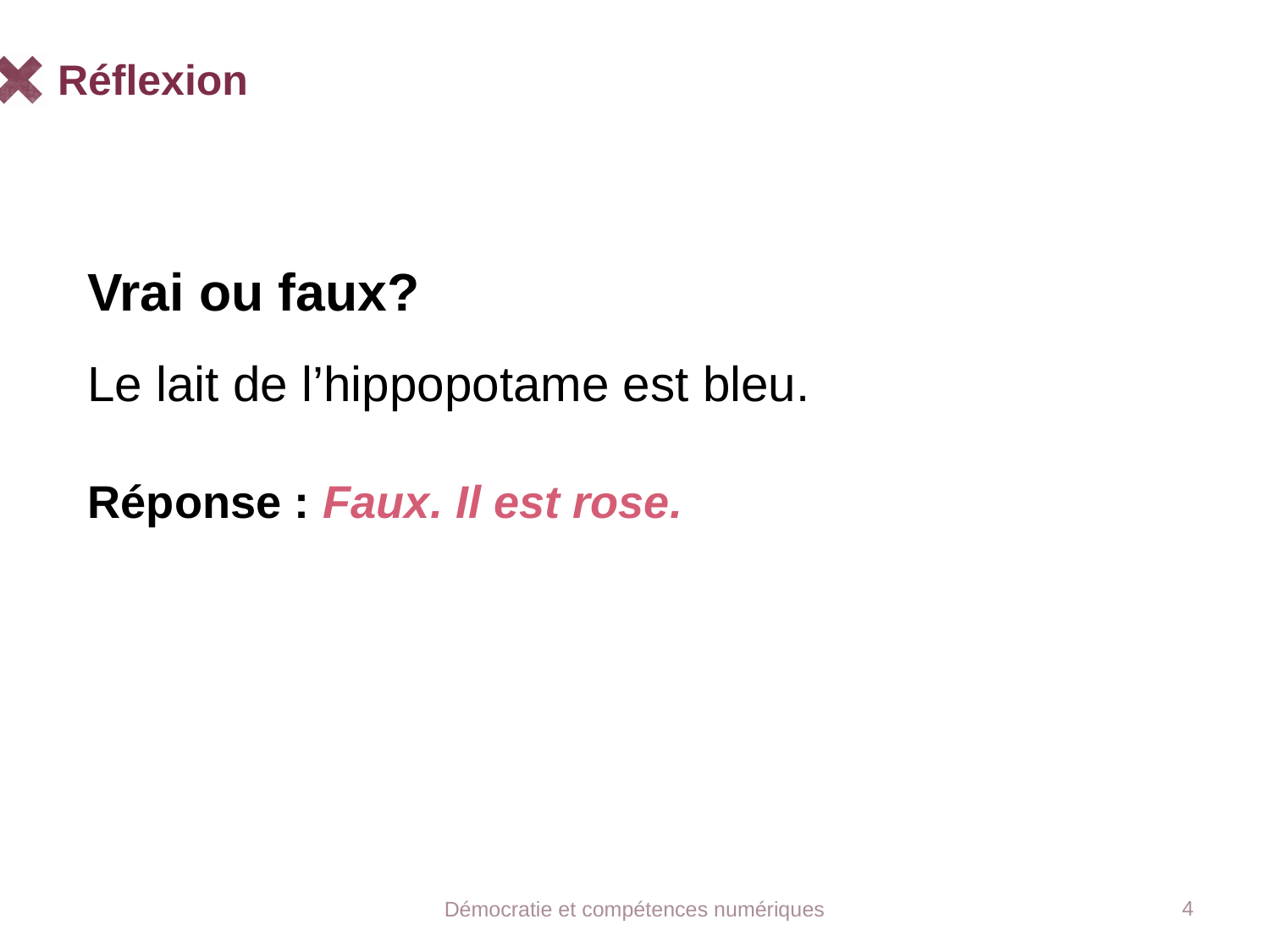

# Réflexion
Vrai ou faux?
Le lait de l’hippopotame est bleu.
Réponse : Faux. Il est rose.
4
Démocratie et compétences numériques